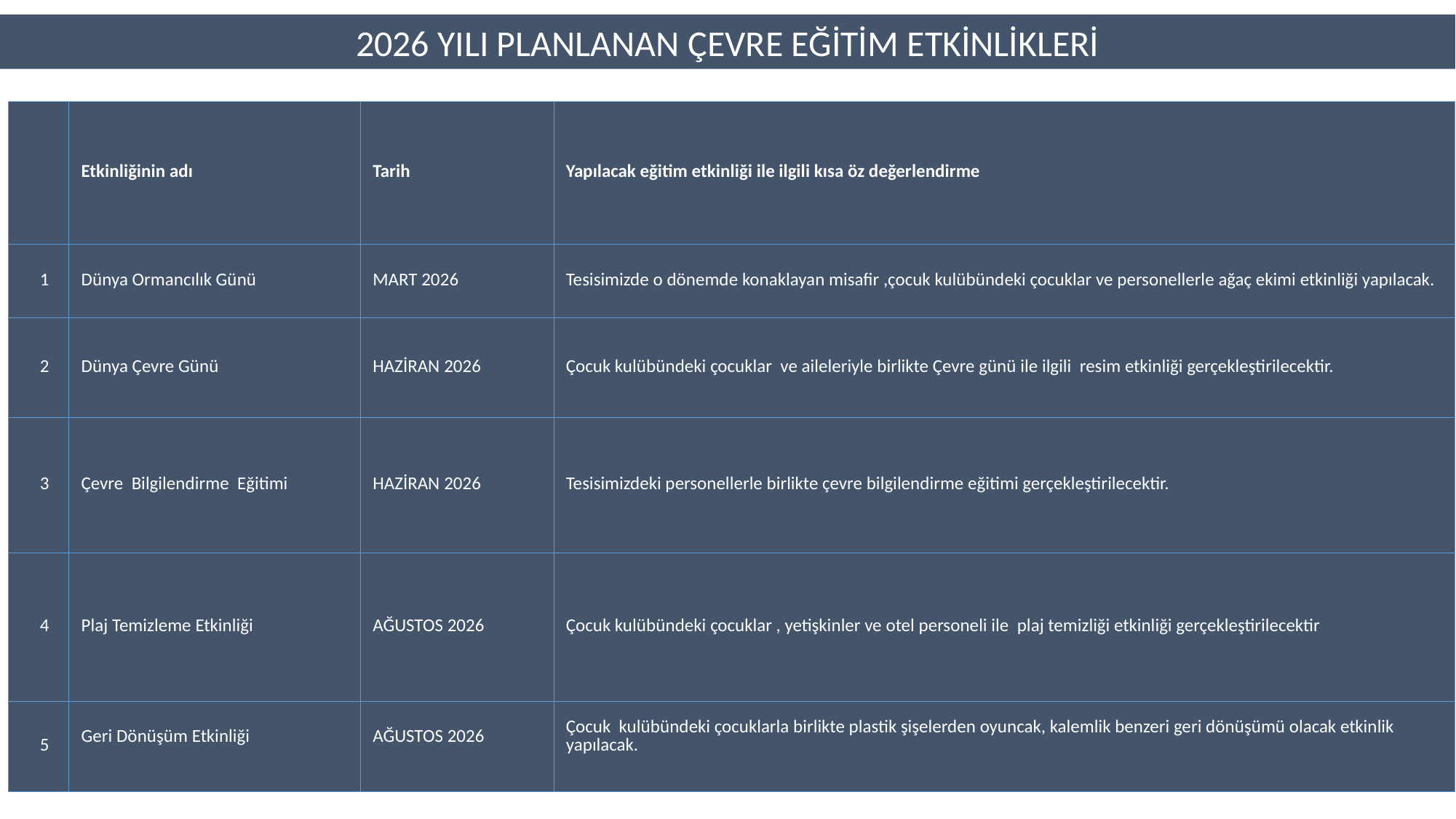

2026 YILI PLANLANAN ÇEVRE EĞİTİM ETKİNLİKLERİ
|  | Etkinliğinin adı | Tarih | Yapılacak eğitim etkinliği ile ilgili kısa öz değerlendirme |
| --- | --- | --- | --- |
| 1 | Dünya Ormancılık Günü | MART 2026 | Tesisimizde o dönemde konaklayan misafir ,çocuk kulübündeki çocuklar ve personellerle ağaç ekimi etkinliği yapılacak. |
| 2 | Dünya Çevre Günü | HAZİRAN 2026 | Çocuk kulübündeki çocuklar ve aileleriyle birlikte Çevre günü ile ilgili resim etkinliği gerçekleştirilecektir. |
| 3 | Çevre Bilgilendirme Eğitimi | HAZİRAN 2026 | Tesisimizdeki personellerle birlikte çevre bilgilendirme eğitimi gerçekleştirilecektir. |
| 4 | Plaj Temizleme Etkinliği | AĞUSTOS 2026 | Çocuk kulübündeki çocuklar , yetişkinler ve otel personeli ile plaj temizliği etkinliği gerçekleştirilecektir |
| 5 | Geri Dönüşüm Etkinliği | AĞUSTOS 2026 | Çocuk kulübündeki çocuklarla birlikte plastik şişelerden oyuncak, kalemlik benzeri geri dönüşümü olacak etkinlik yapılacak. |